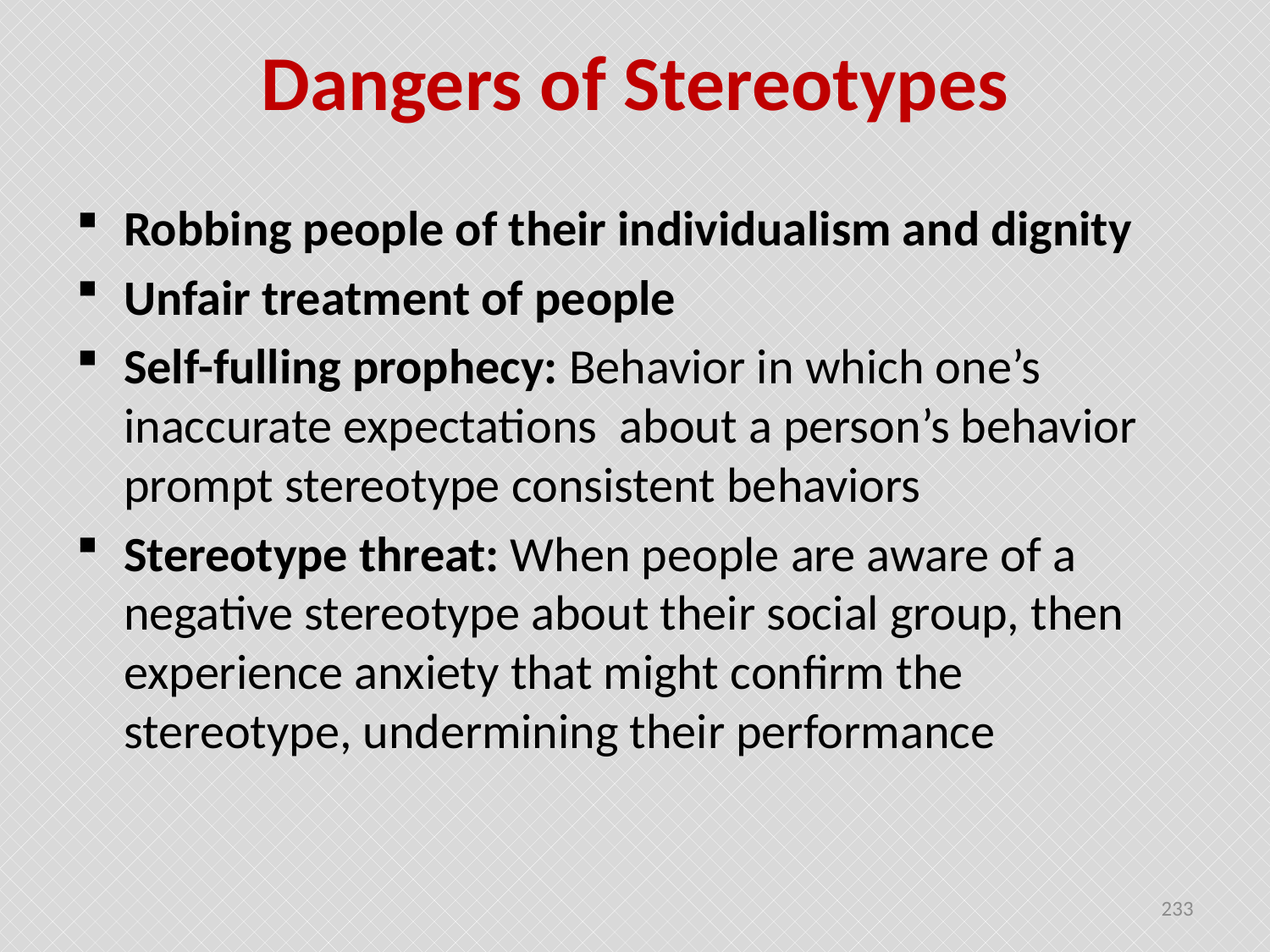

# Dangers of Stereotypes
Robbing people of their individualism and dignity
Unfair treatment of people
Self-fulling prophecy: Behavior in which one’s inaccurate expectations  about a person’s behavior prompt stereotype consistent behaviors
Stereotype threat: When people are aware of a negative stereotype about their social group, then experience anxiety that might confirm the stereotype, undermining their performance

233